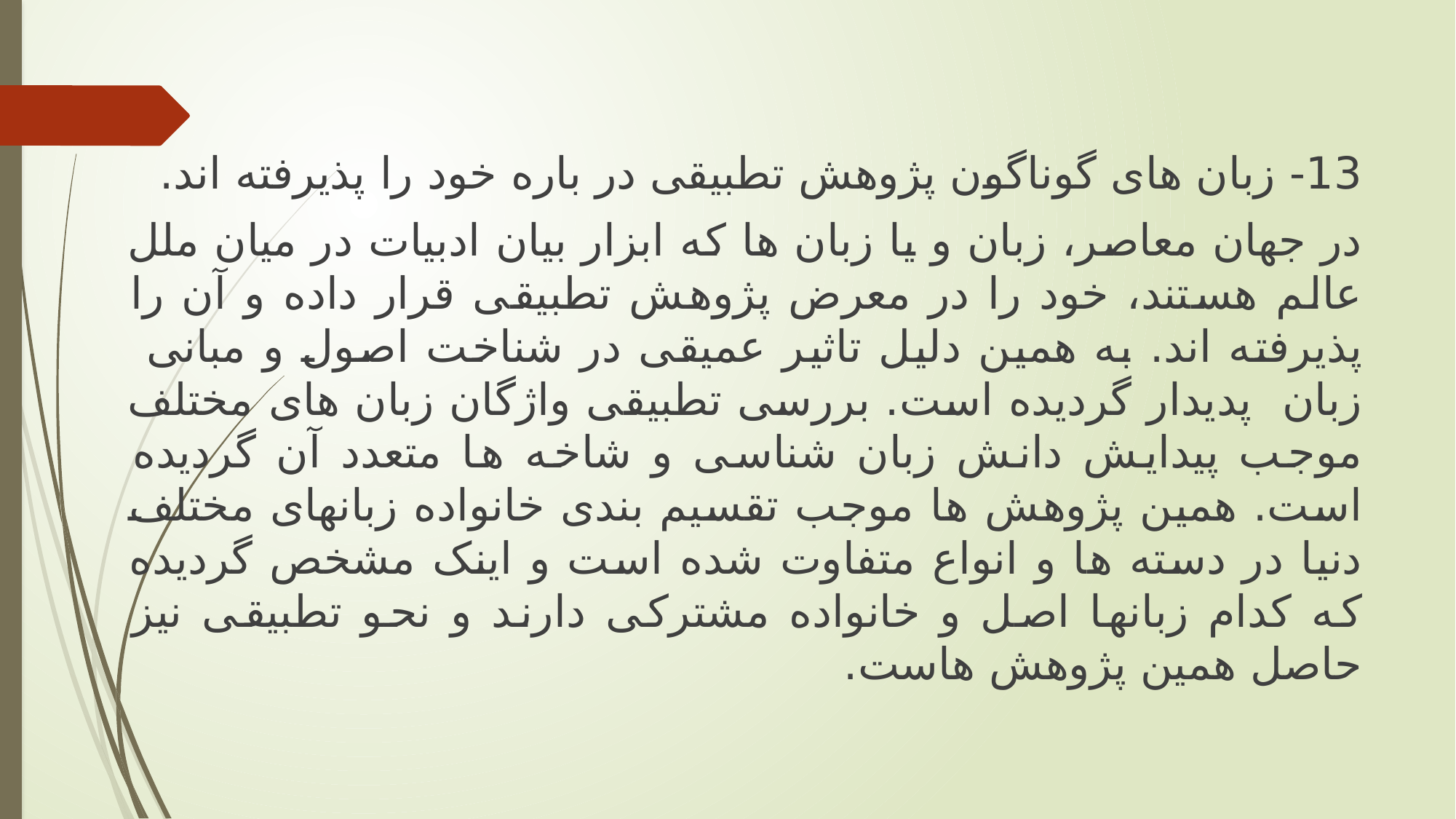

13- زبان های گوناگون پژوهش تطبیقی در باره خود را پذیرفته اند.
در جهان معاصر، زبان و یا زبان ها که ابزار بیان ادبیات در میان ملل عالم هستند، خود را در معرض پژوهش تطبیقی قرار داده و آن را پذیرفته اند. به همین دلیل تاثیر عمیقی در شناخت اصول و مبانی  زبان  پدیدار گردیده است. بررسی تطبیقی واژگان زبان های مختلف موجب پیدایش دانش زبان شناسی و شاخه ها متعدد آن گردیده است. همین پژوهش ها موجب تقسیم بندی خانواده زبانهای مختلف دنیا در دسته ها و انواع متفاوت شده است و اینک مشخص گردیده که کدام زبانها اصل و خانواده مشترکی دارند و نحو تطبیقی نیز حاصل همین پژوهش هاست.